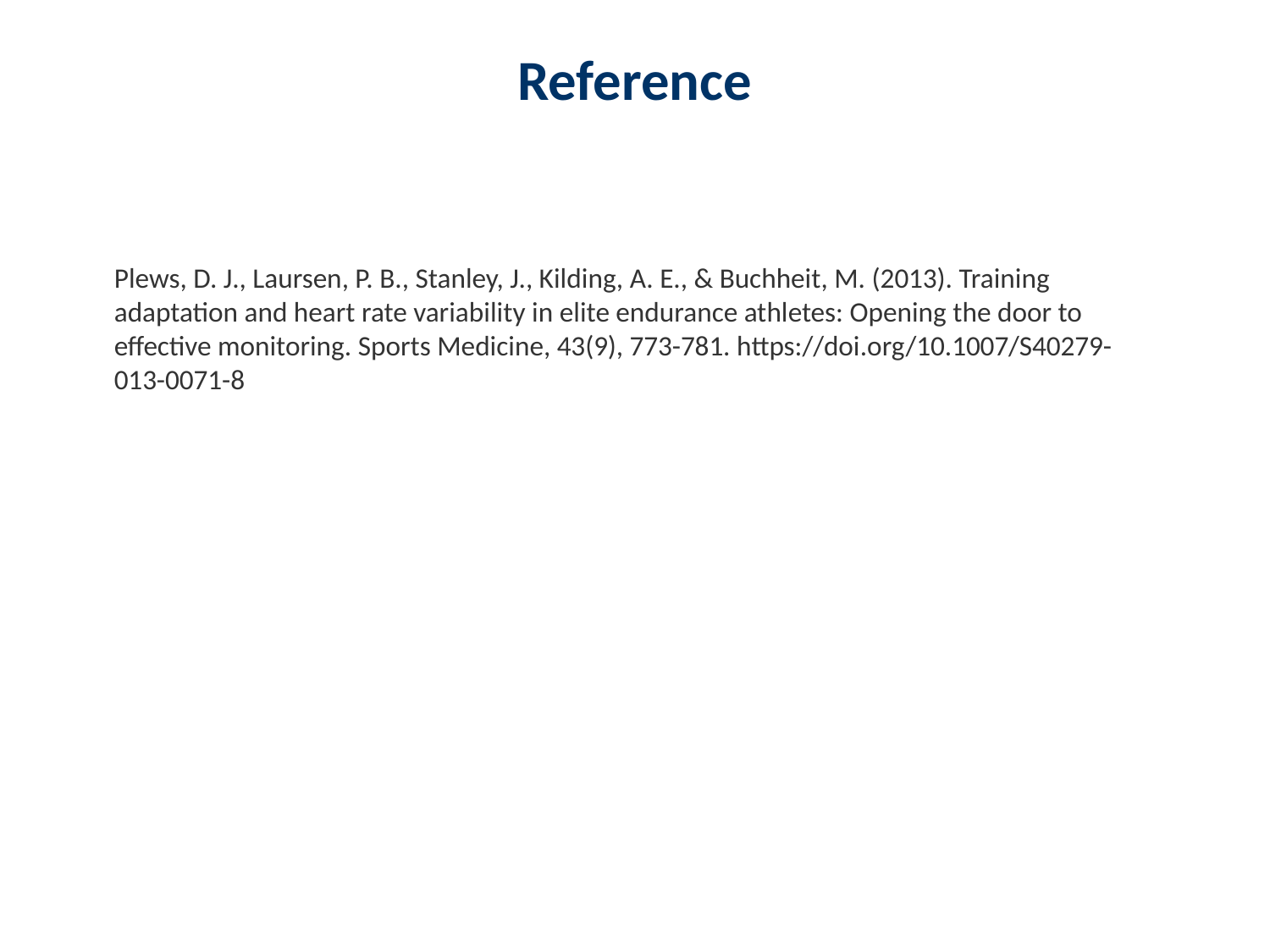

Reference
Plews, D. J., Laursen, P. B., Stanley, J., Kilding, A. E., & Buchheit, M. (2013). Training adaptation and heart rate variability in elite endurance athletes: Opening the door to effective monitoring. Sports Medicine, 43(9), 773-781. https://doi.org/10.1007/S40279-013-0071-8